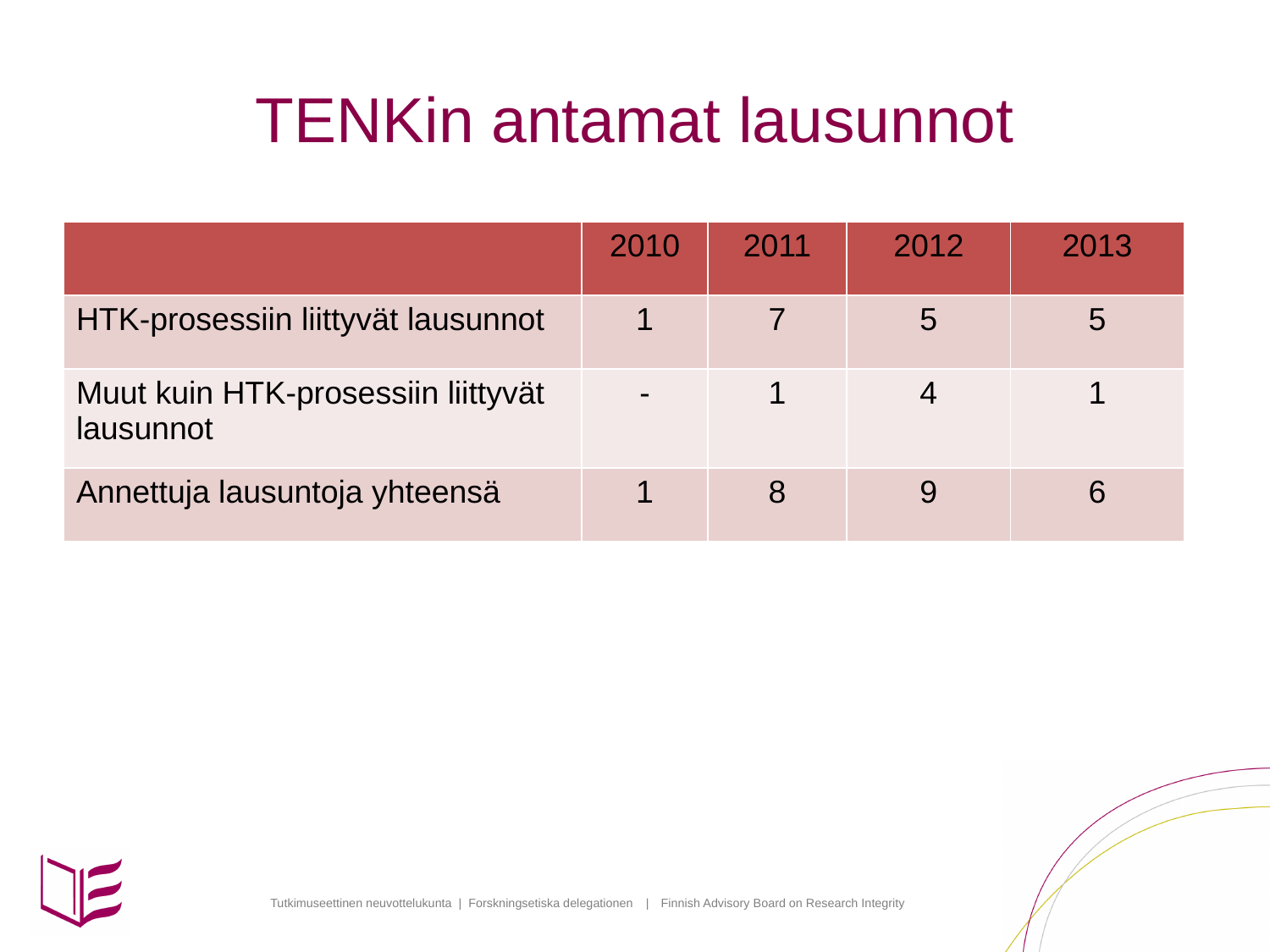

# TENKin antamat lausunnot
|  | 2010 | 2011 | 2012 | 2013 |
| --- | --- | --- | --- | --- |
| HTK-prosessiin liittyvät lausunnot | 1 | 7 | 5 | 5 |
| Muut kuin HTK-prosessiin liittyvät lausunnot | - | 1 | 4 | 1 |
| Annettuja lausuntoja yhteensä | 1 | 8 | 9 | 6 |